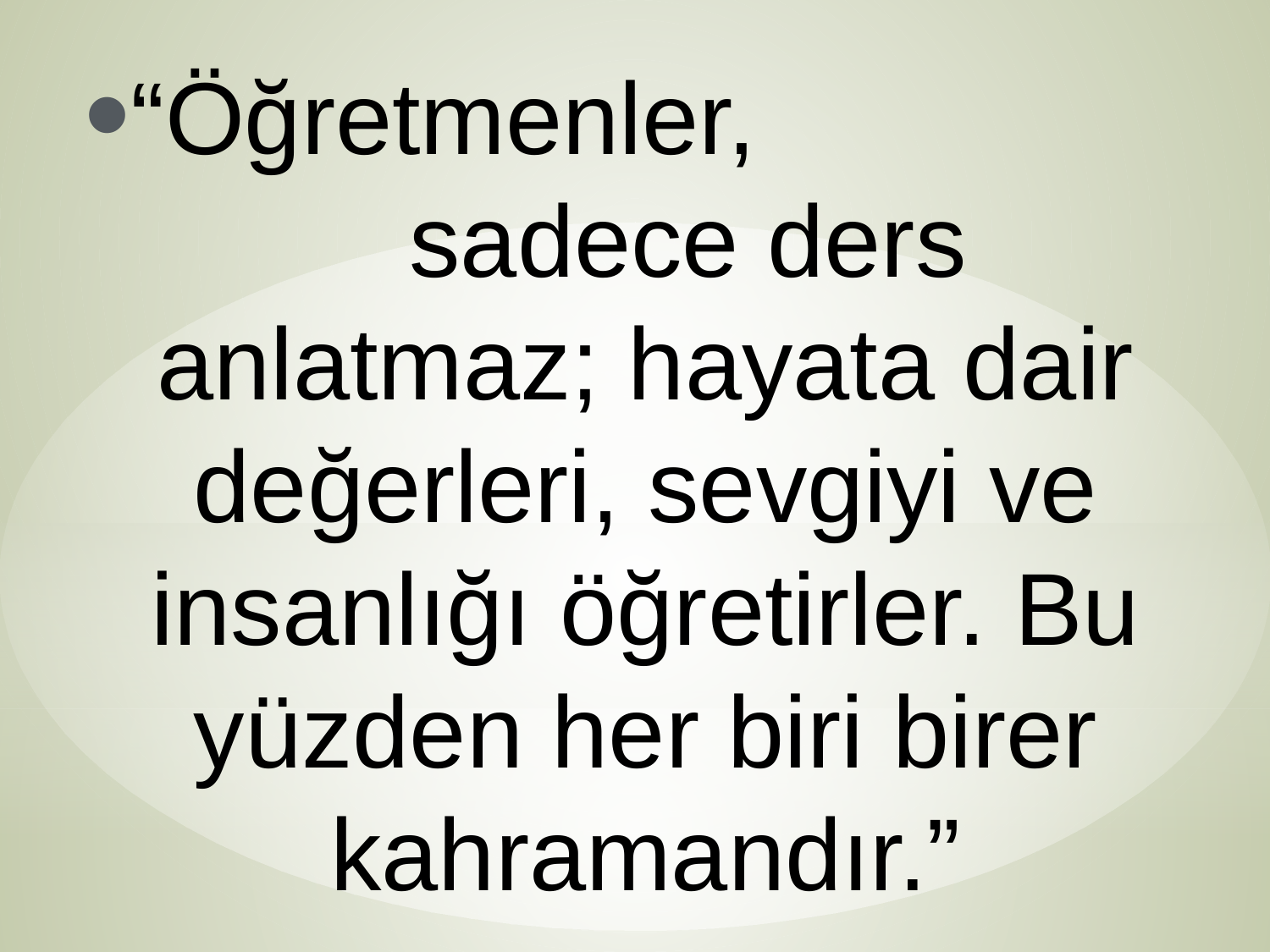

“Öğretmenler,                   sadece ders anlatmaz; hayata dair değerleri, sevgiyi ve insanlığı öğretirler. Bu yüzden her biri birer kahramandır.”